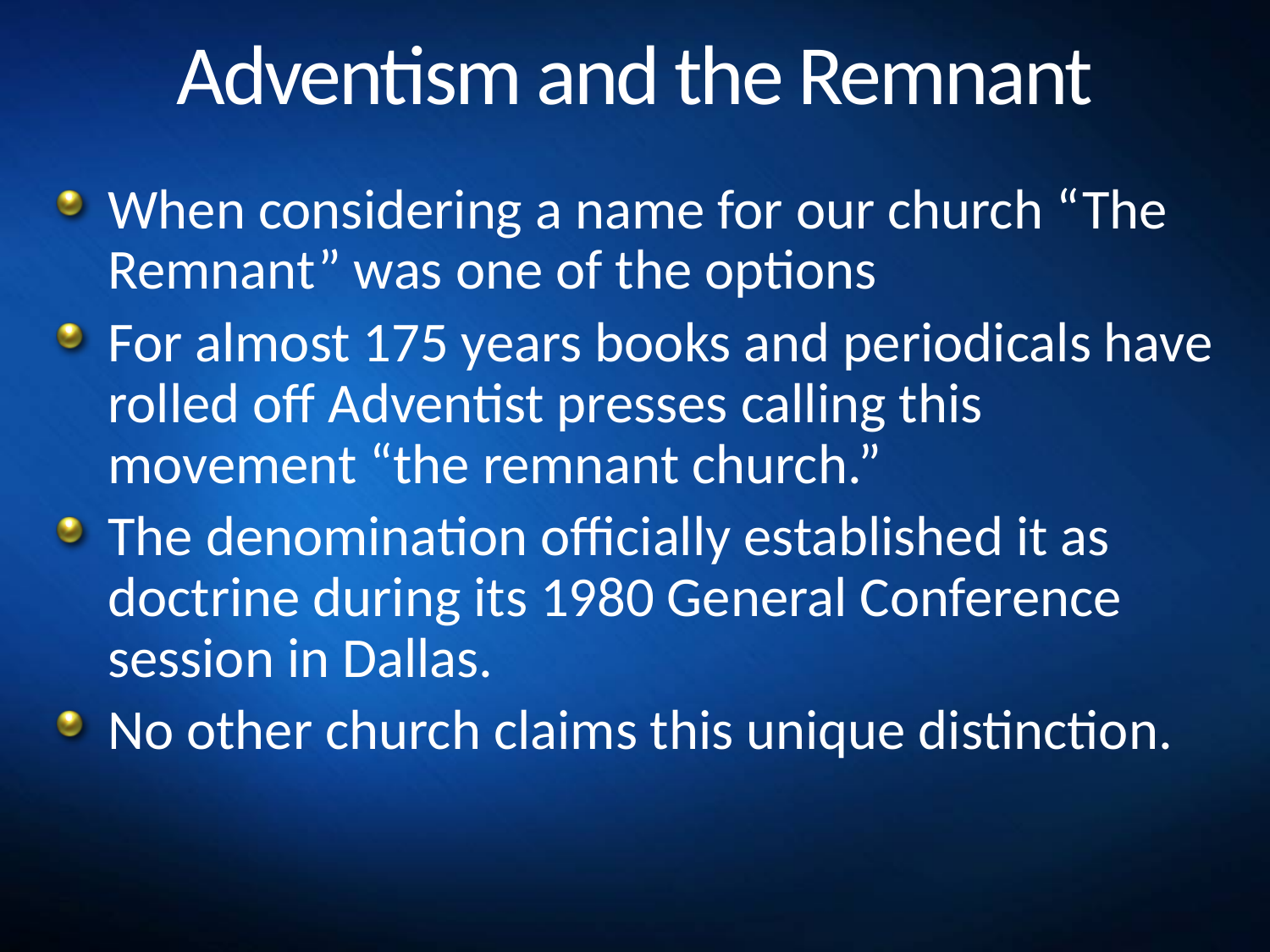

# Adventism and the Remnant
When considering a name for our church “The Remnant” was one of the options
For almost 175 years books and periodicals have rolled off Adventist presses calling this movement “the remnant church.”
The denomination officially established it as doctrine during its 1980 General Conference session in Dallas.
No other church claims this unique distinction.